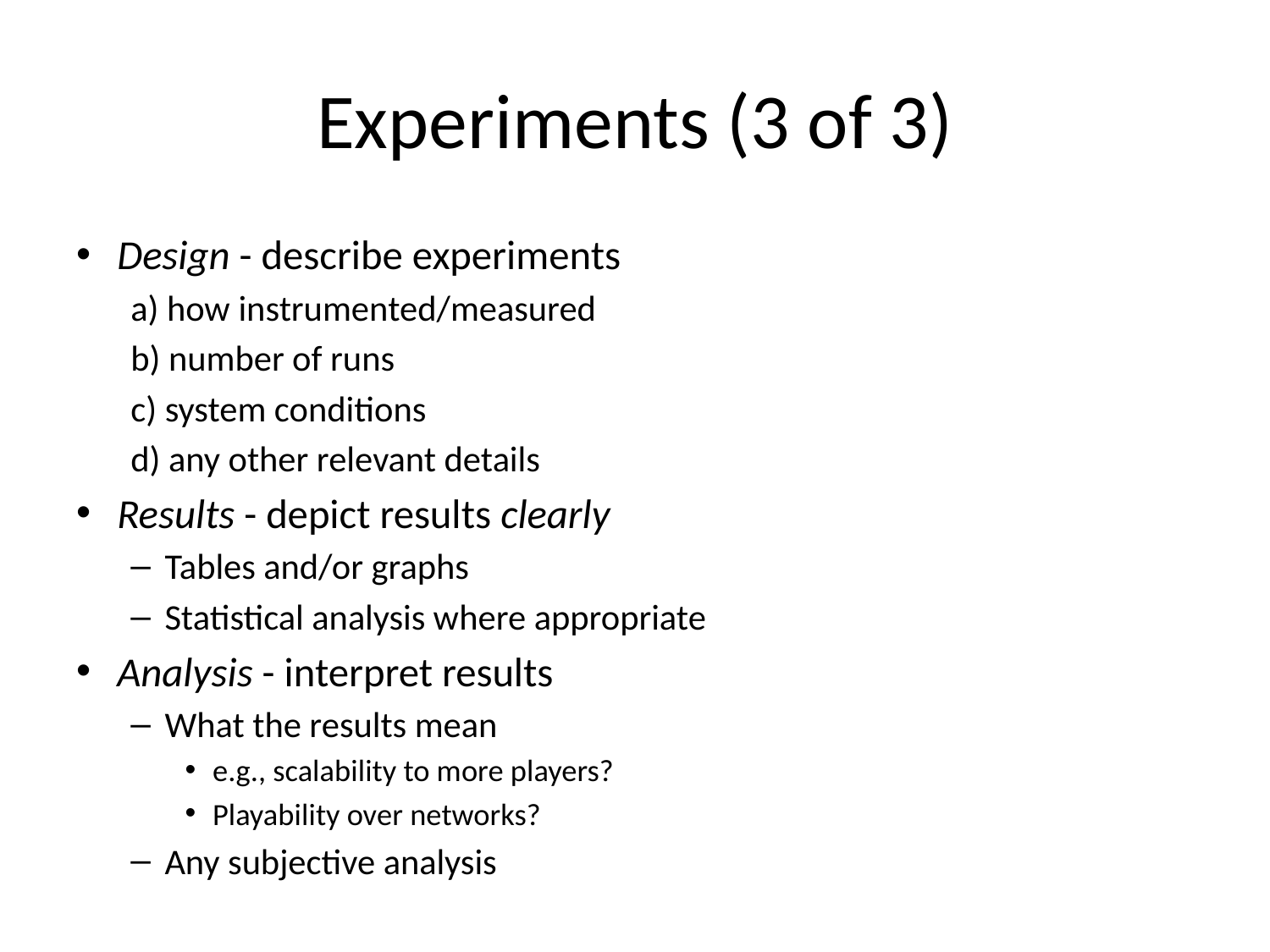

# Experiments (3 of 3)
Design - describe experiments
a) how instrumented/measured
b) number of runs
c) system conditions
d) any other relevant details
Results - depict results clearly
Tables and/or graphs
Statistical analysis where appropriate
Analysis - interpret results
What the results mean
e.g., scalability to more players?
Playability over networks?
Any subjective analysis